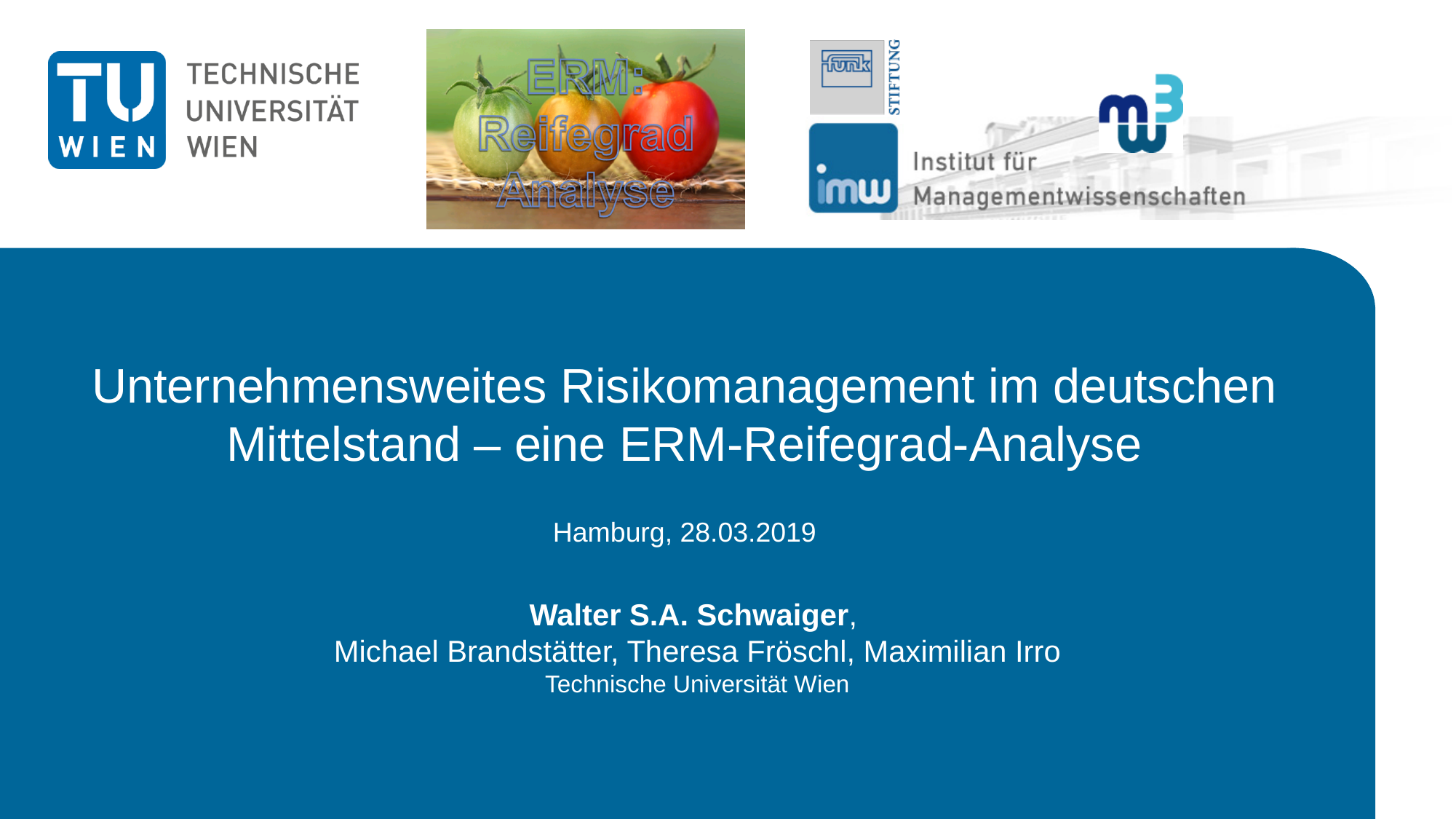

# Unternehmensweites Risikomanagement im deutschen Mittelstand – eine ERM-Reifegrad-Analyse Hamburg, 28.03.2019
Walter S.A. Schwaiger,
Michael Brandstätter, Theresa Fröschl, Maximilian Irro
Technische Universität Wien